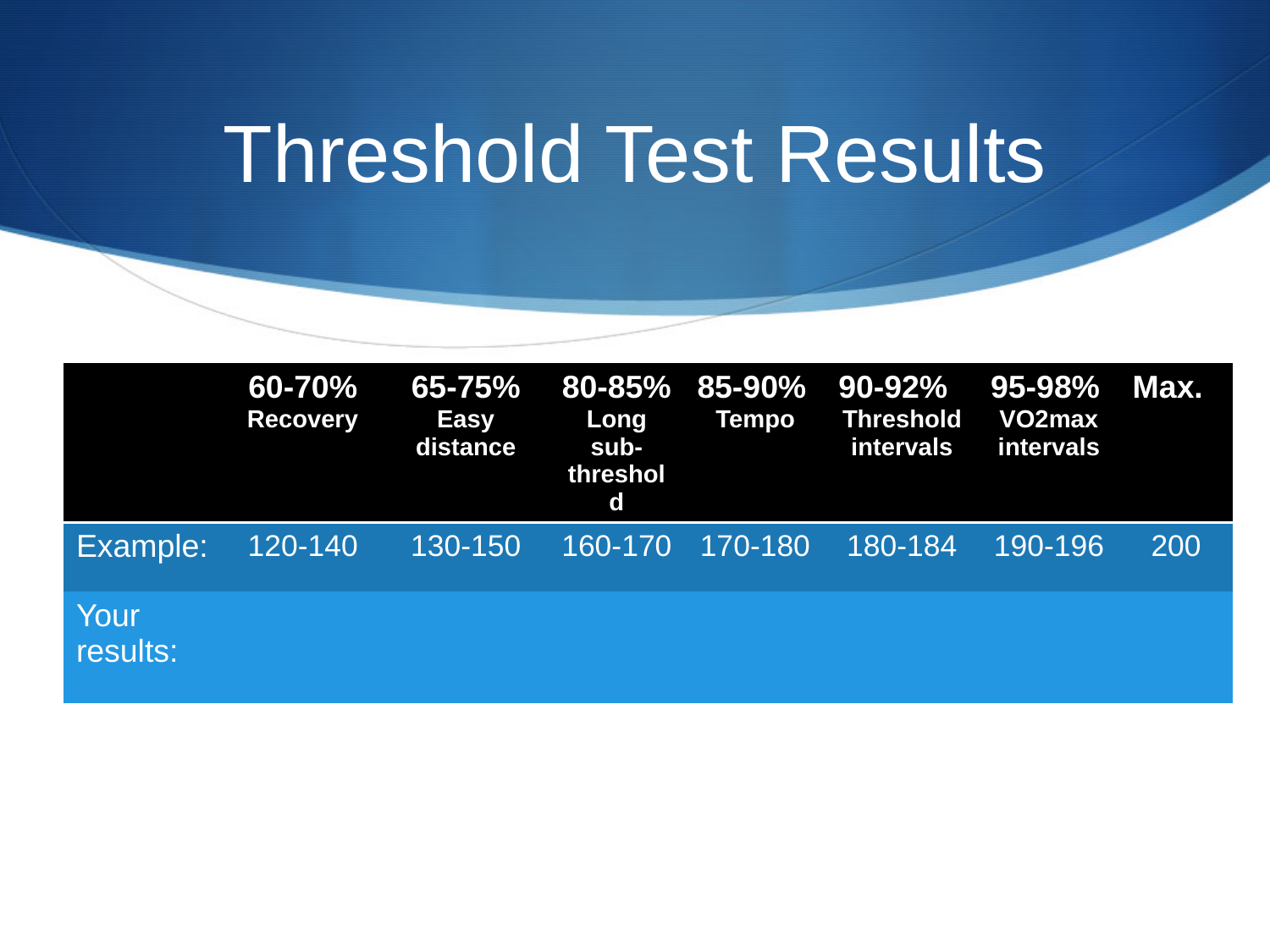

# Threshold Test Results
|  | 60-70% Recovery | 65-75% Easy distance | 80-85% Long sub-threshold | 85-90% Tempo | 90-92% Threshold intervals | 95-98% VO2max intervals | Max. |
| --- | --- | --- | --- | --- | --- | --- | --- |
| Example: | 120-140 | 130-150 | 160-170 | 170-180 | 180-184 | 190-196 | 200 |
| Your results: |  |  |  |  |  |  |  |